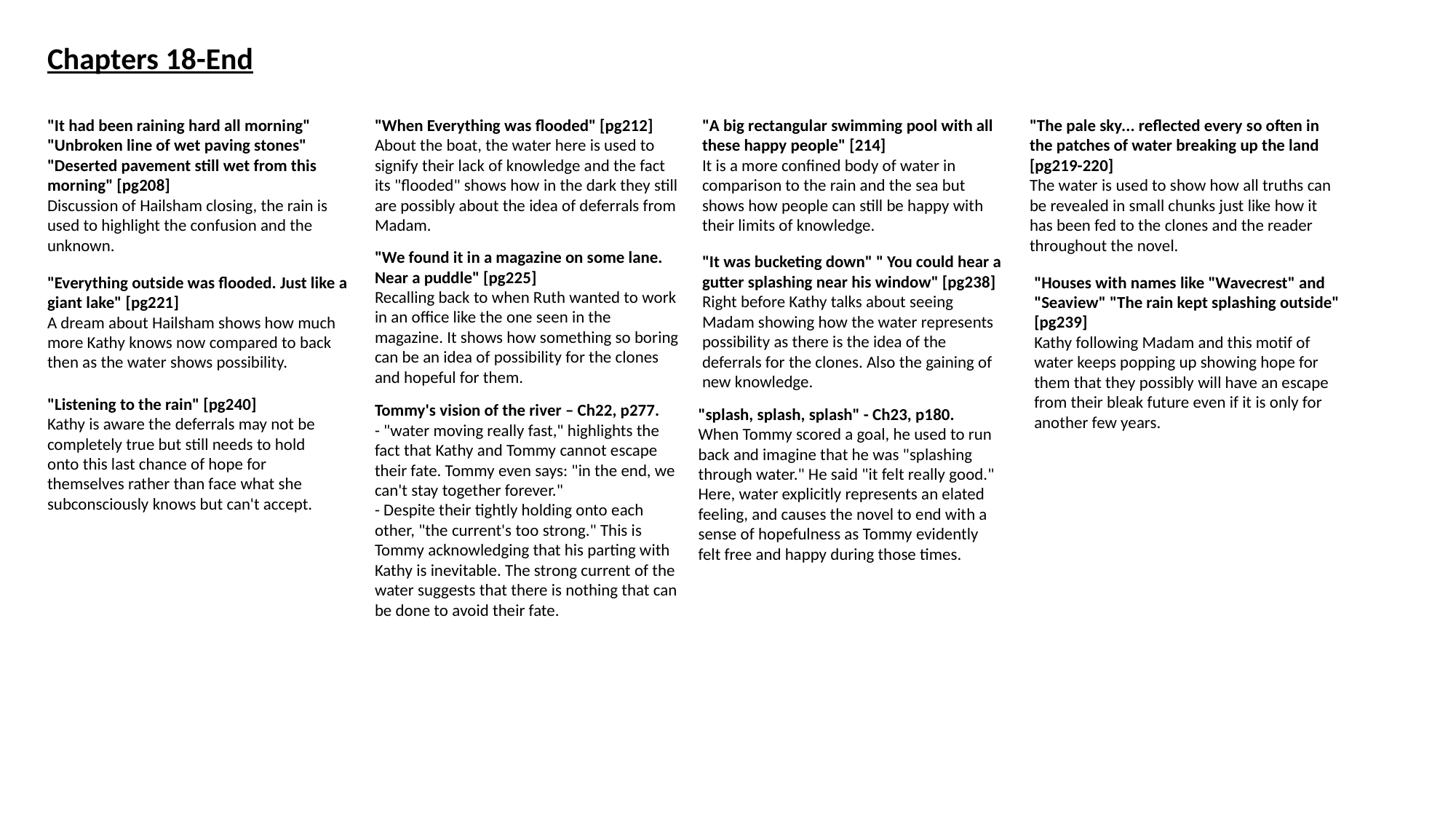

Chapters 18-End
"It had been raining hard all morning" "Unbroken line of wet paving stones" "Deserted pavement still wet from this morning" [pg208]
Discussion of Hailsham closing, the rain is used to highlight the confusion and the unknown.
"When Everything was flooded" [pg212]
About the boat, the water here is used to signify their lack of knowledge and the fact its "flooded" shows how in the dark they still are possibly about the idea of deferrals from Madam.
"A big rectangular swimming pool with all these happy people" [214]
It is a more confined body of water in comparison to the rain and the sea but shows how people can still be happy with their limits of knowledge.
"The pale sky... reflected every so often in the patches of water breaking up the land [pg219-220]
The water is used to show how all truths can be revealed in small chunks just like how it has been fed to the clones and the reader throughout the novel.
"We found it in a magazine on some lane. Near a puddle" [pg225]
Recalling back to when Ruth wanted to work in an office like the one seen in the magazine. It shows how something so boring can be an idea of possibility for the clones and hopeful for them.
"It was bucketing down" " You could hear a gutter splashing near his window" [pg238]
Right before Kathy talks about seeing Madam showing how the water represents possibility as there is the idea of the deferrals for the clones. Also the gaining of new knowledge.
"Everything outside was flooded. Just like a giant lake" [pg221]
A dream about Hailsham shows how much more Kathy knows now compared to back then as the water shows possibility.
"Houses with names like "Wavecrest" and "Seaview" "The rain kept splashing outside" [pg239]
Kathy following Madam and this motif of water keeps popping up showing hope for them that they possibly will have an escape from their bleak future even if it is only for another few years.
"Listening to the rain" [pg240]
Kathy is aware the deferrals may not be completely true but still needs to hold onto this last chance of hope for themselves rather than face what she subconsciously knows but can't accept.
Tommy's vision of the river – Ch22, p277.
- "water moving really fast," highlights the fact that Kathy and Tommy cannot escape their fate. Tommy even says: "in the end, we can't stay together forever."
- Despite their tightly holding onto each other, "the current's too strong." This is Tommy acknowledging that his parting with Kathy is inevitable. The strong current of the water suggests that there is nothing that can be done to avoid their fate.

"splash, splash, splash" - Ch23, p180.
When Tommy scored a goal, he used to run back and imagine that he was "splashing through water." He said "it felt really good." Here, water explicitly represents an elated feeling, and causes the novel to end with a sense of hopefulness as Tommy evidently felt free and happy during those times.